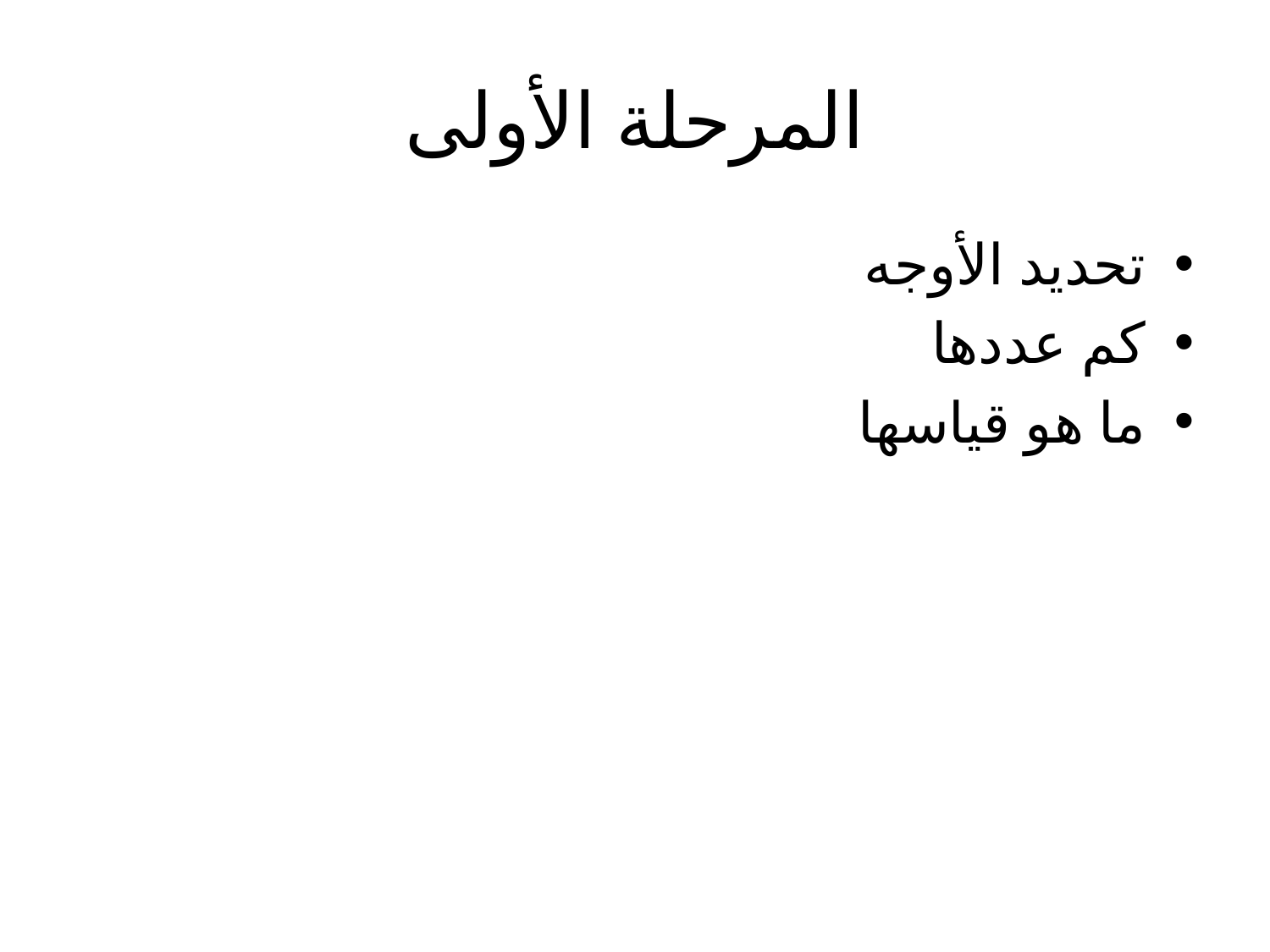

# المرحلة الأولى
تحديد الأوجه
كم عددها
ما هو قياسها